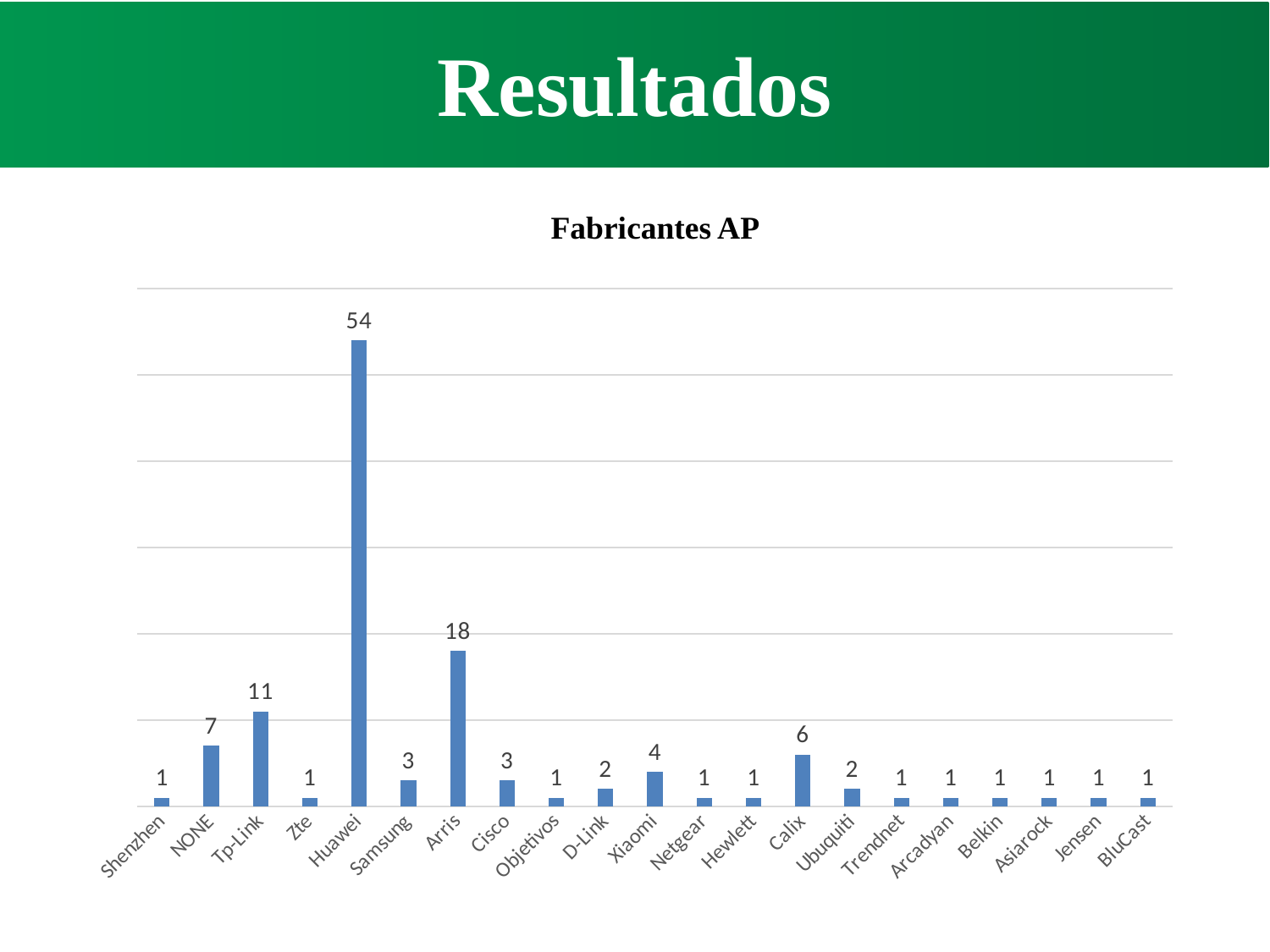

Resultados
Fabricantes AP

### Chart

| Category |  |
|---|---|
| Shenzhen | 1.0 |
| NONE | 7.0 |
| Tp-Link | 11.0 |
| Zte | 1.0 |
| Huawei | 54.0 |
| Samsung | 3.0 |
| Arris | 18.0 |
| Cisco | 3.0 |
| Objetivos | 1.0 |
| D-Link | 2.0 |
| Xiaomi | 4.0 |
| Netgear | 1.0 |
| Hewlett | 1.0 |
| Calix | 6.0 |
| Ubuquiti | 2.0 |
| Trendnet | 1.0 |
| Arcadyan | 1.0 |
| Belkin | 1.0 |
| Asiarock | 1.0 |
| Jensen | 1.0 |
| BluCast | 1.0 |